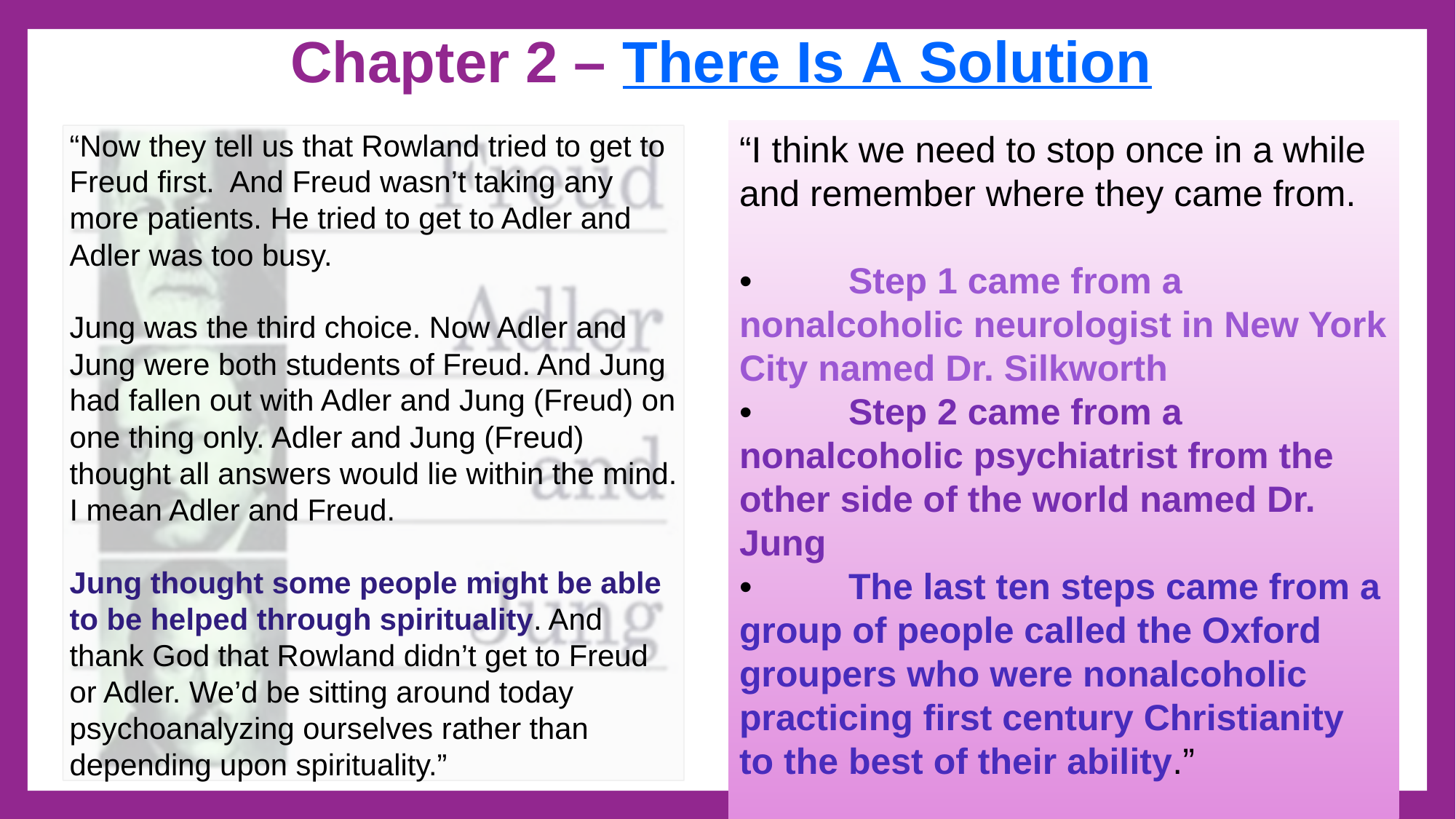

Chapter 2 – There Is A Solution
“Now they tell us that Rowland tried to get to Freud first.  And Freud wasn’t taking any more patients. He tried to get to Adler and Adler was too busy.

Jung was the third choice. Now Adler and Jung were both students of Freud. And Jung had fallen out with Adler and Jung (Freud) on one thing only. Adler and Jung (Freud) thought all answers would lie within the mind. I mean Adler and Freud.

Jung thought some people might be able to be helped through spirituality. And thank God that Rowland didn’t get to Freud or Adler. We’d be sitting around today psychoanalyzing ourselves rather than depending upon spirituality.”
“I think we need to stop once in a while and remember where they came from.

•	Step 1 came from a nonalcoholic neurologist in New York City named Dr. Silkworth
•	Step 2 came from a nonalcoholic psychiatrist from the other side of the world named Dr. Jung
•	The last ten steps came from a group of people called the Oxford groupers who were nonalcoholic practicing first century Christianity to the best of their ability.”